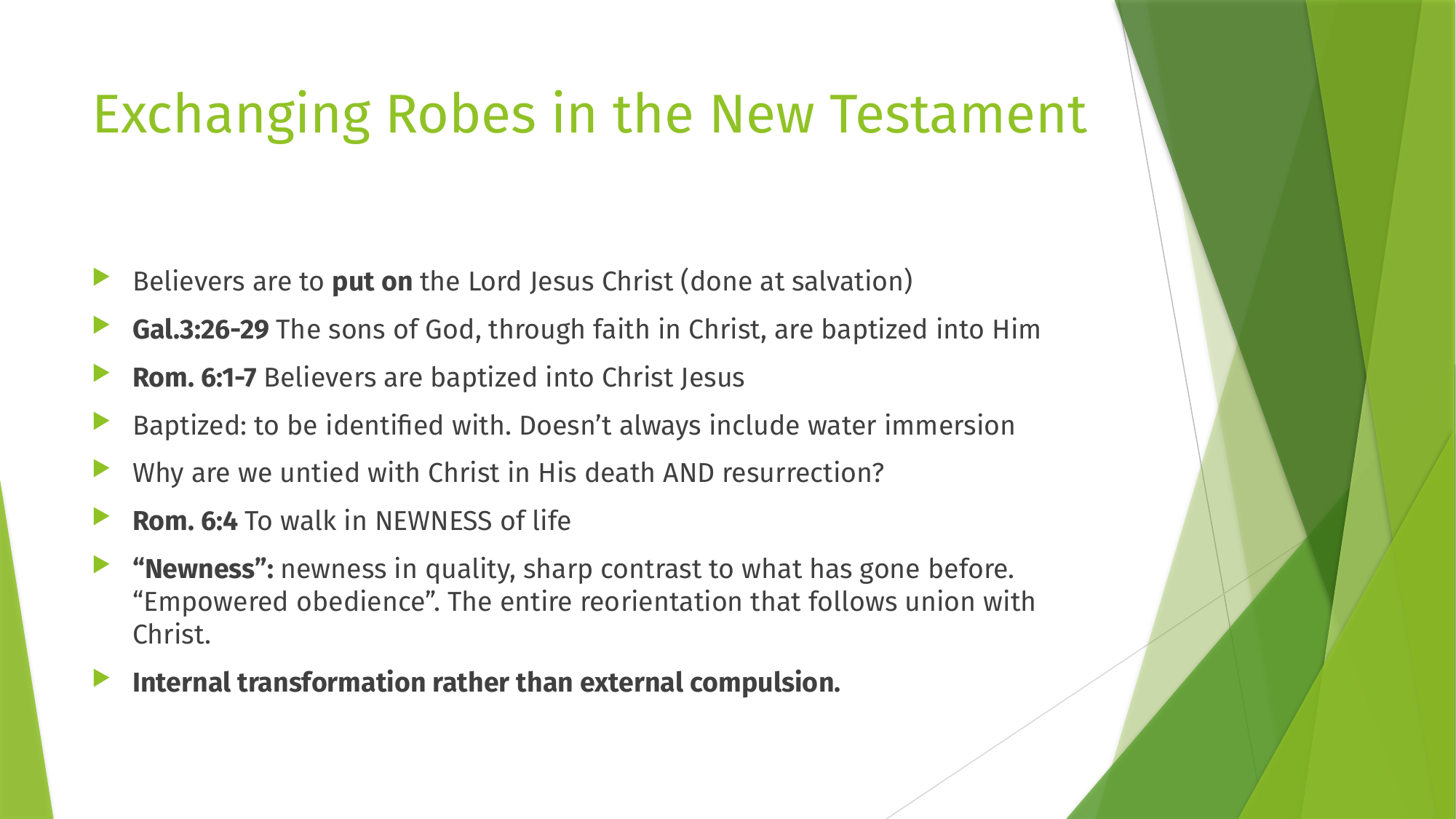

# Exchanging Robes in the New Testament
Believers are to put on the Lord Jesus Christ (done at salvation)
Gal.3:26-29 The sons of God, through faith in Christ, are baptized into Him
Rom. 6:1-7 Believers are baptized into Christ Jesus
Baptized: to be identified with. Doesn’t always include water immersion
Why are we untied with Christ in His death AND resurrection?
Rom. 6:4 To walk in NEWNESS of life
“Newness”: newness in quality, sharp contrast to what has gone before. “Empowered obedience”. The entire reorientation that follows union with Christ.
Internal transformation rather than external compulsion.